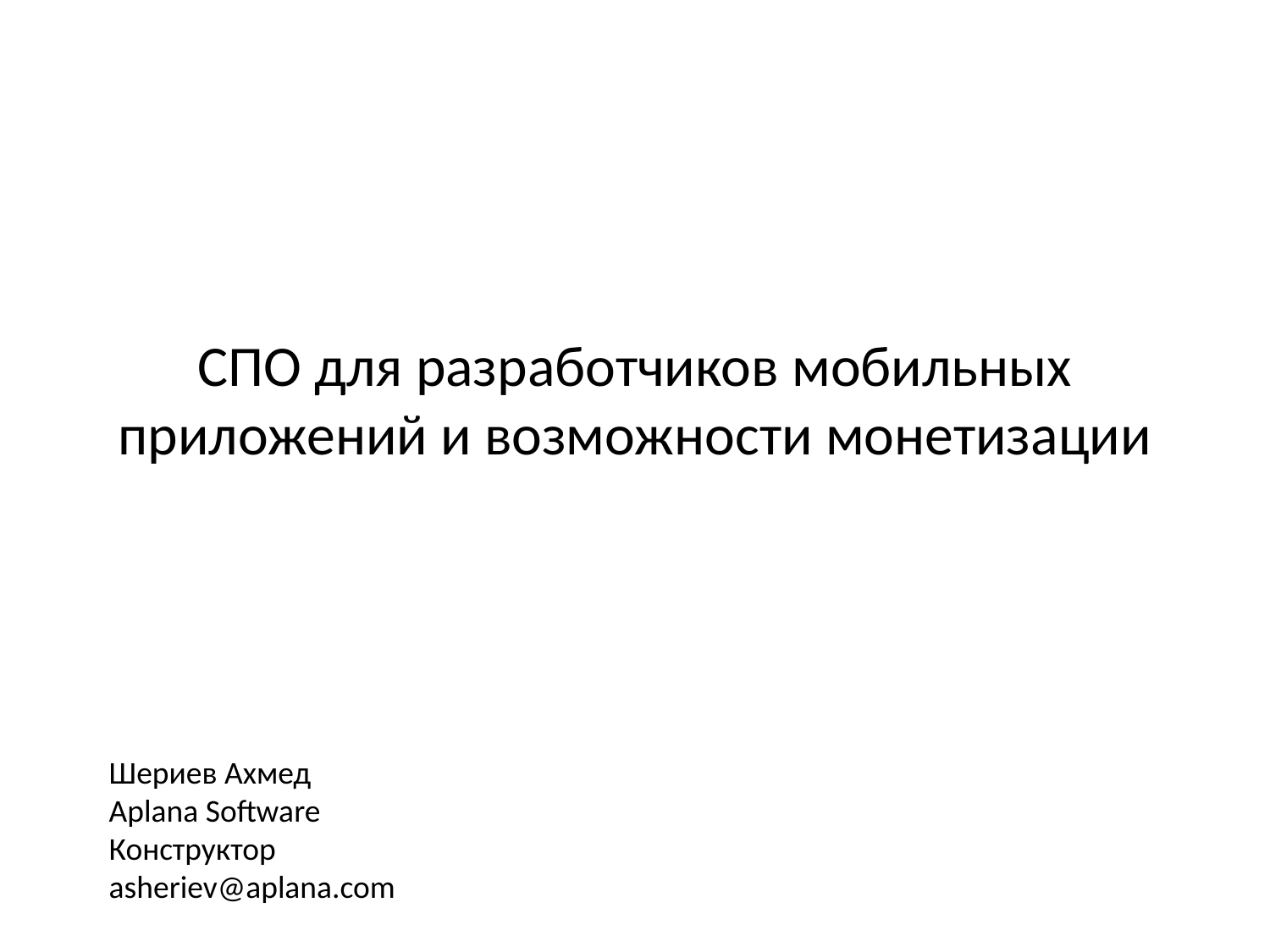

# СПО для разработчиков мобильных приложений и возможности монетизации
Шериев Ахмед
Aplana Software
Конструктор
asheriev@aplana.com